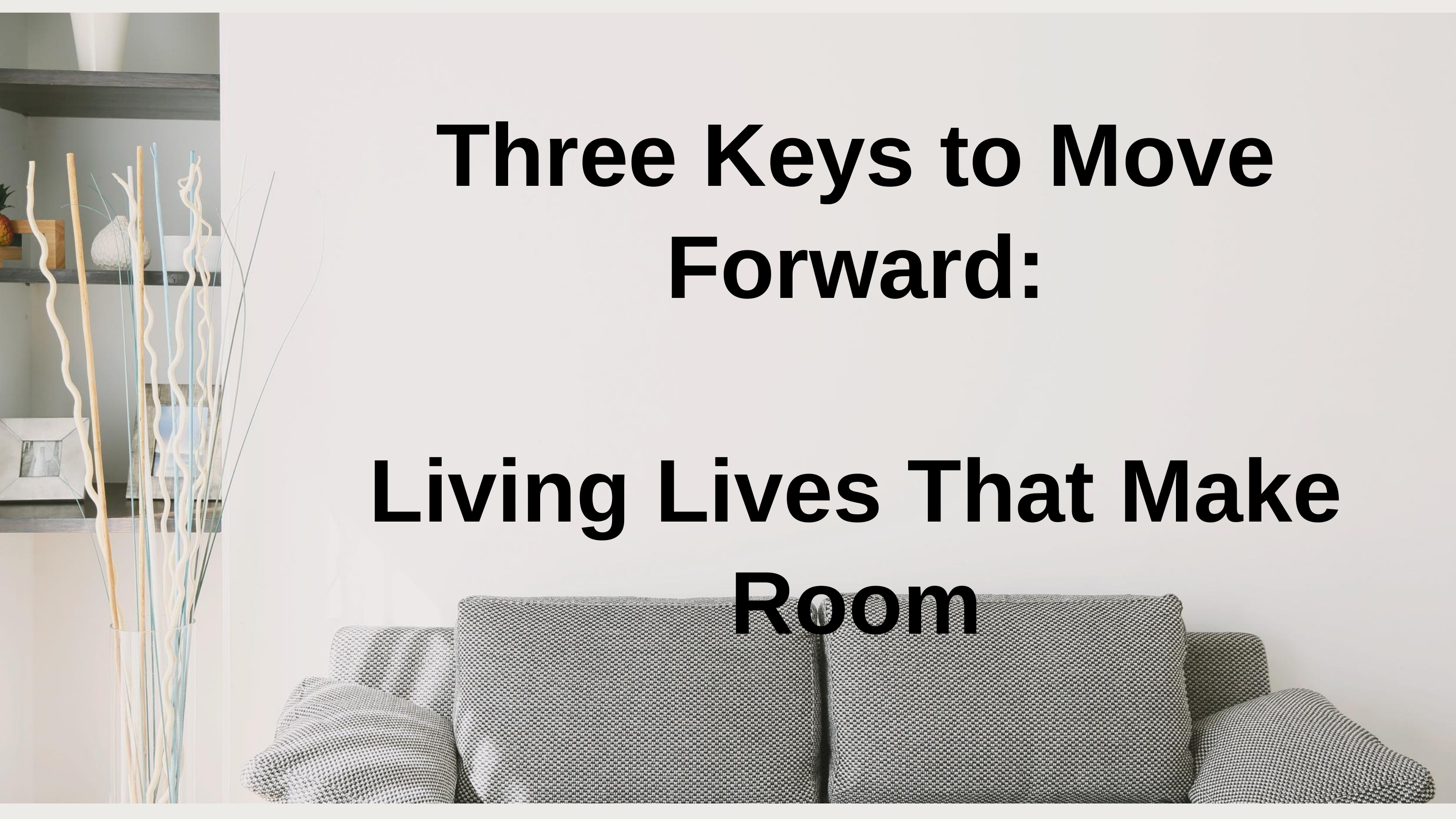

Three Keys to Move Forward:

Living Lives That Make Room